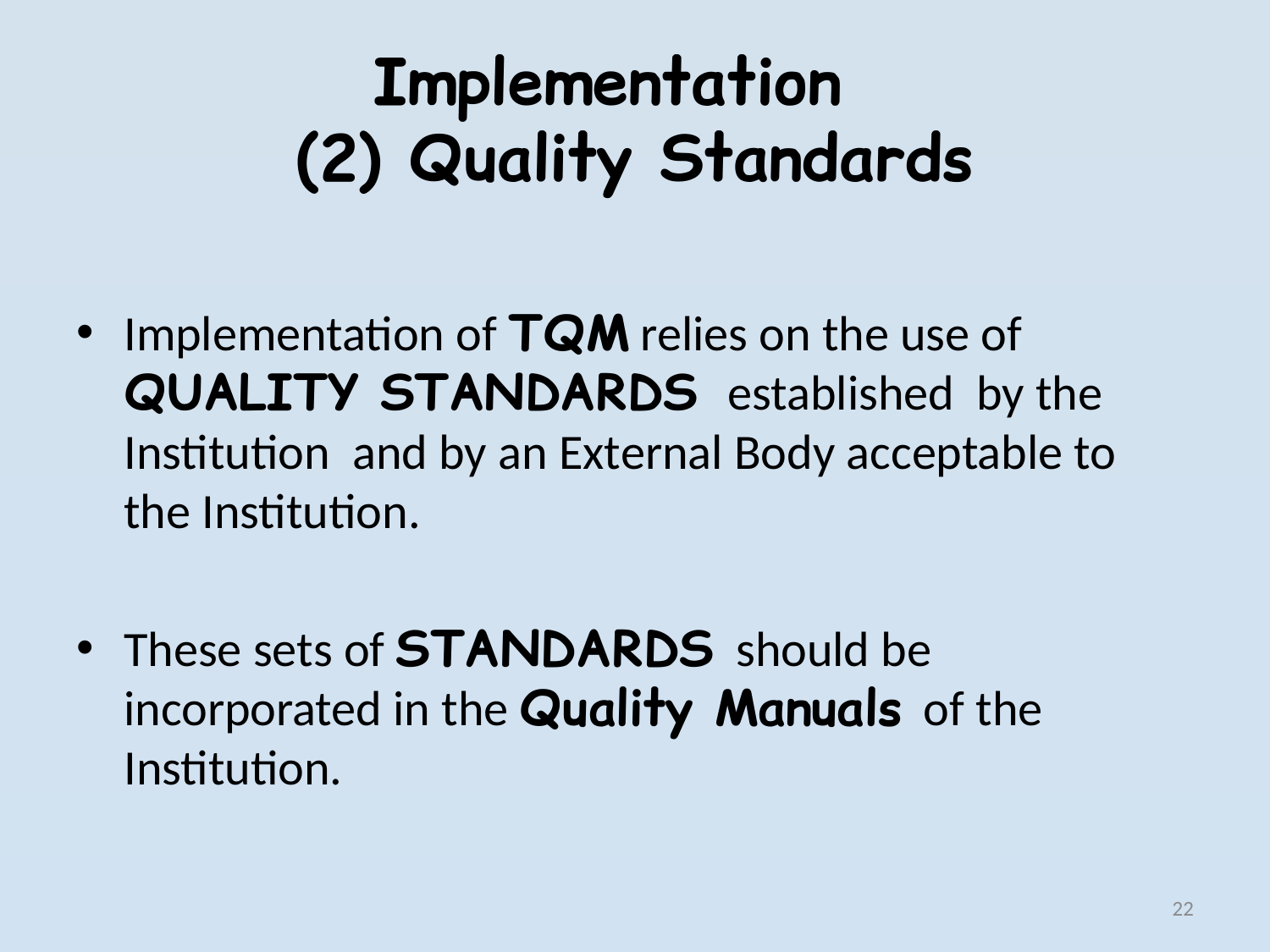

# Implementation (2) Quality Standards

Implementation of TQM relies on the use of QUALITY STANDARDS  established  by the Institution  and by an External Body acceptable to the Institution.

These sets of STANDARDS  should be incorporated in the Quality Manuals of the Institution.

22